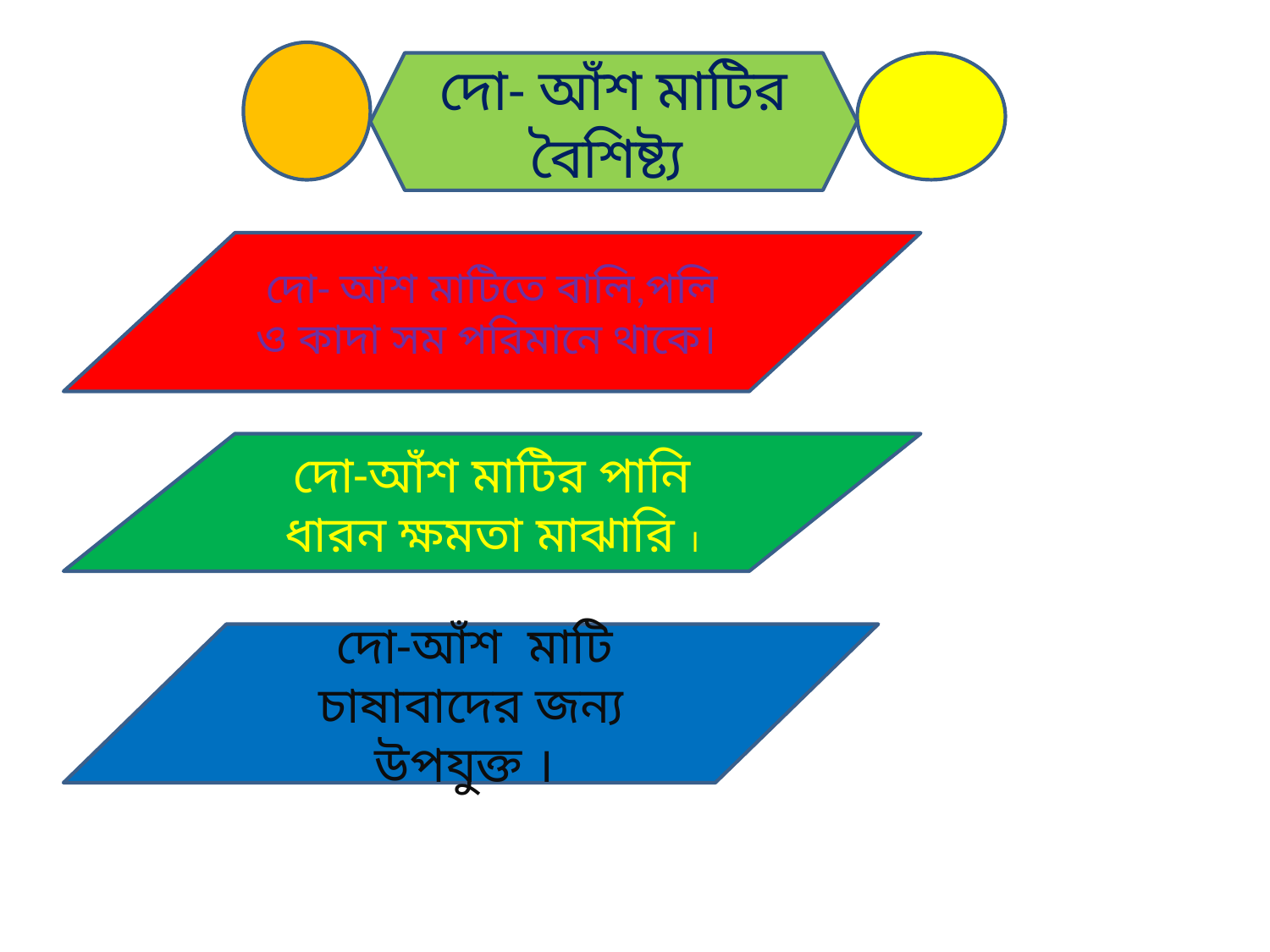

#

দো- আঁশ মাটির বৈশিষ্ট্য

দো- আঁশ মাটিতে বালি,পলি ও কাদা সম পরিমানে থাকে।
দো-আঁশ মাটির পানি ধারন ক্ষমতা মাঝারি ।
 দো-আঁশ  মাটি চাষাবাদের জন্য উপযুক্ত ।